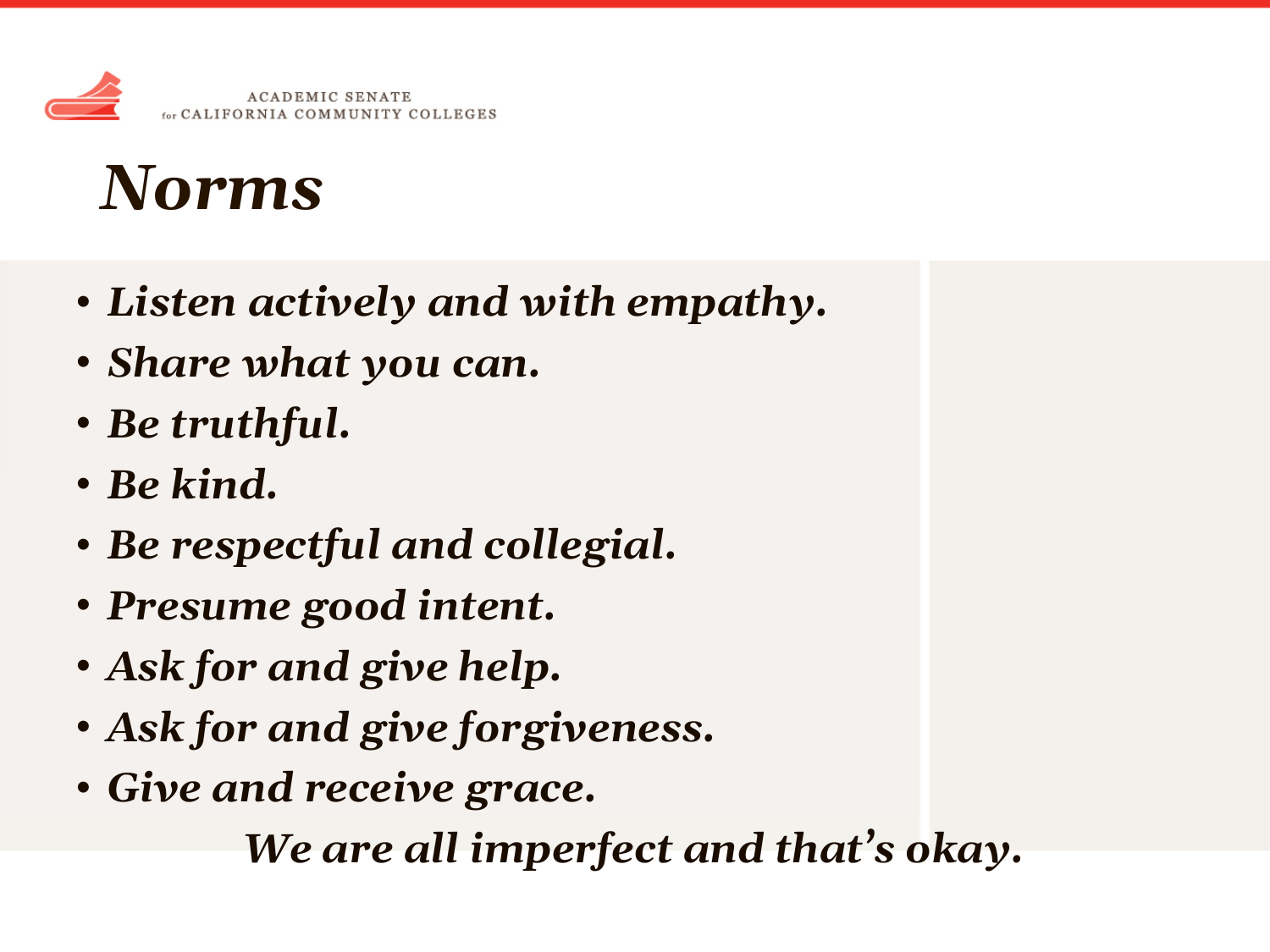

# Norms
Listen actively and with empathy.
Share what you can.
Be truthful.
Be kind.
Be respectful and collegial.
Presume good intent.
Ask for and give help.
Ask for and give forgiveness.
Give and receive grace.
We are all imperfect and that’s okay.